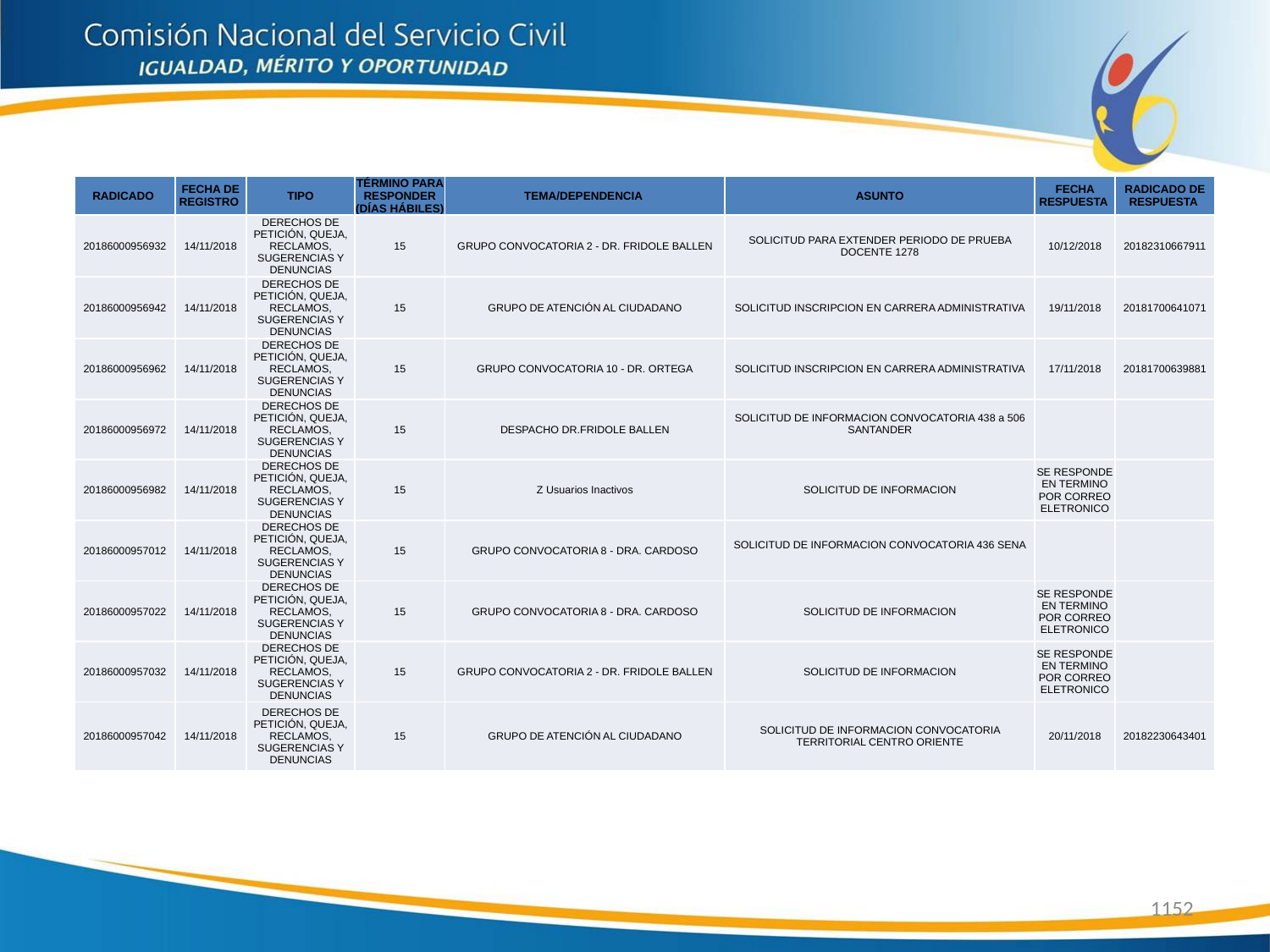

| RADICADO | FECHA DE REGISTRO | TIPO | TÉRMINO PARA RESPONDER (DÍAS HÁBILES) | TEMA/DEPENDENCIA | ASUNTO | FECHA RESPUESTA | RADICADO DE RESPUESTA |
| --- | --- | --- | --- | --- | --- | --- | --- |
| 20186000956932 | 14/11/2018 | DERECHOS DE PETICIÓN, QUEJA, RECLAMOS, SUGERENCIAS Y DENUNCIAS | 15 | GRUPO CONVOCATORIA 2 - DR. FRIDOLE BALLEN | SOLICITUD PARA EXTENDER PERIODO DE PRUEBA DOCENTE 1278 | 10/12/2018 | 20182310667911 |
| 20186000956942 | 14/11/2018 | DERECHOS DE PETICIÓN, QUEJA, RECLAMOS, SUGERENCIAS Y DENUNCIAS | 15 | GRUPO DE ATENCIÓN AL CIUDADANO | SOLICITUD INSCRIPCION EN CARRERA ADMINISTRATIVA | 19/11/2018 | 20181700641071 |
| 20186000956962 | 14/11/2018 | DERECHOS DE PETICIÓN, QUEJA, RECLAMOS, SUGERENCIAS Y DENUNCIAS | 15 | GRUPO CONVOCATORIA 10 - DR. ORTEGA | SOLICITUD INSCRIPCION EN CARRERA ADMINISTRATIVA | 17/11/2018 | 20181700639881 |
| 20186000956972 | 14/11/2018 | DERECHOS DE PETICIÓN, QUEJA, RECLAMOS, SUGERENCIAS Y DENUNCIAS | 15 | DESPACHO DR.FRIDOLE BALLEN | SOLICITUD DE INFORMACION CONVOCATORIA 438 a 506 SANTANDER |  |  |
| 20186000956982 | 14/11/2018 | DERECHOS DE PETICIÓN, QUEJA, RECLAMOS, SUGERENCIAS Y DENUNCIAS | 15 | Z Usuarios Inactivos | SOLICITUD DE INFORMACION | SE RESPONDE EN TERMINO POR CORREO ELETRONICO |  |
| 20186000957012 | 14/11/2018 | DERECHOS DE PETICIÓN, QUEJA, RECLAMOS, SUGERENCIAS Y DENUNCIAS | 15 | GRUPO CONVOCATORIA 8 - DRA. CARDOSO | SOLICITUD DE INFORMACION CONVOCATORIA 436 SENA |  |  |
| 20186000957022 | 14/11/2018 | DERECHOS DE PETICIÓN, QUEJA, RECLAMOS, SUGERENCIAS Y DENUNCIAS | 15 | GRUPO CONVOCATORIA 8 - DRA. CARDOSO | SOLICITUD DE INFORMACION | SE RESPONDE EN TERMINO POR CORREO ELETRONICO |  |
| 20186000957032 | 14/11/2018 | DERECHOS DE PETICIÓN, QUEJA, RECLAMOS, SUGERENCIAS Y DENUNCIAS | 15 | GRUPO CONVOCATORIA 2 - DR. FRIDOLE BALLEN | SOLICITUD DE INFORMACION | SE RESPONDE EN TERMINO POR CORREO ELETRONICO |  |
| 20186000957042 | 14/11/2018 | DERECHOS DE PETICIÓN, QUEJA, RECLAMOS, SUGERENCIAS Y DENUNCIAS | 15 | GRUPO DE ATENCIÓN AL CIUDADANO | SOLICITUD DE INFORMACION CONVOCATORIA TERRITORIAL CENTRO ORIENTE | 20/11/2018 | 20182230643401 |
1152